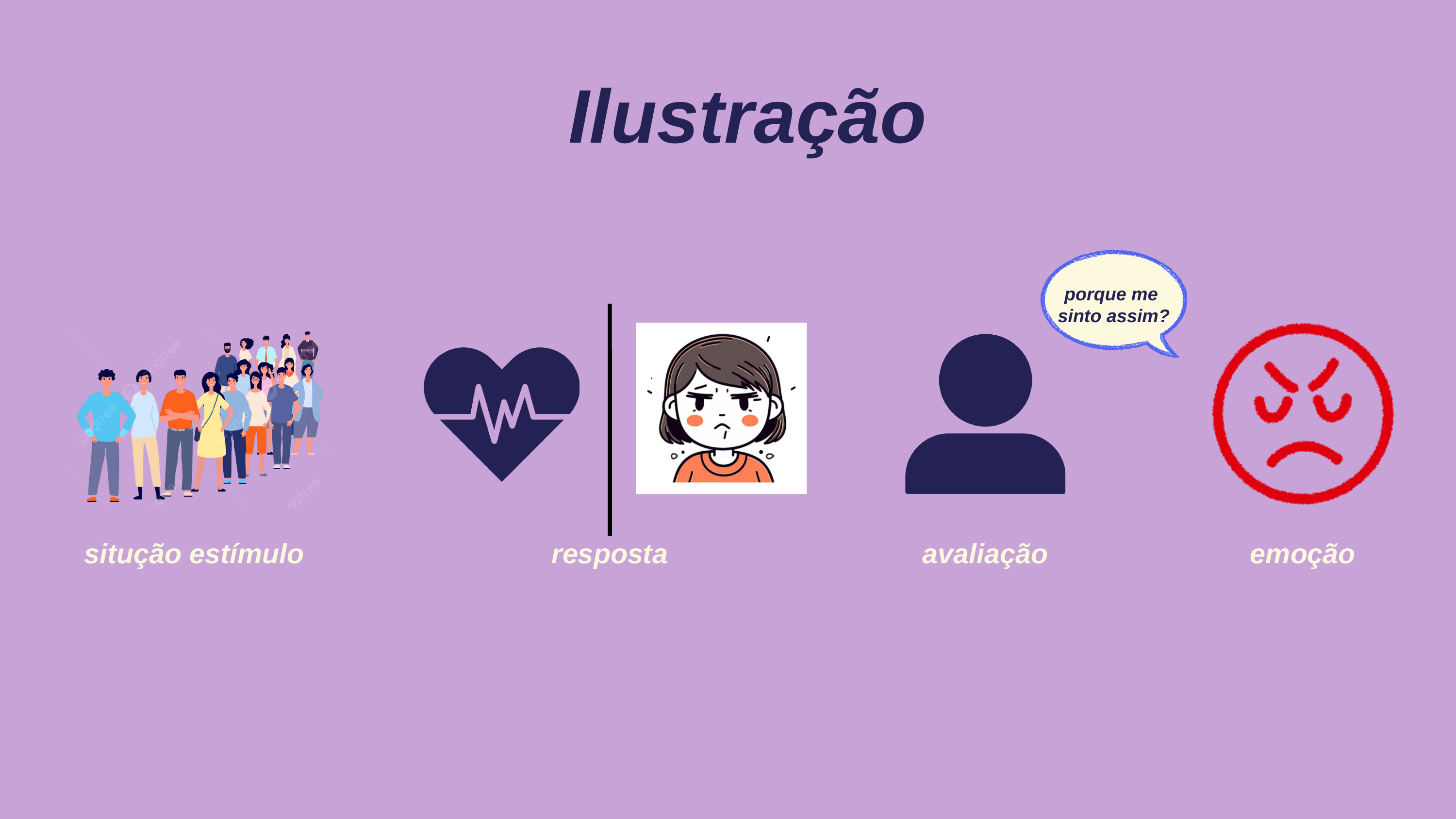

Ilustração

porque me
sinto assim?

situção estímulo
resposta
avaliação
emoção